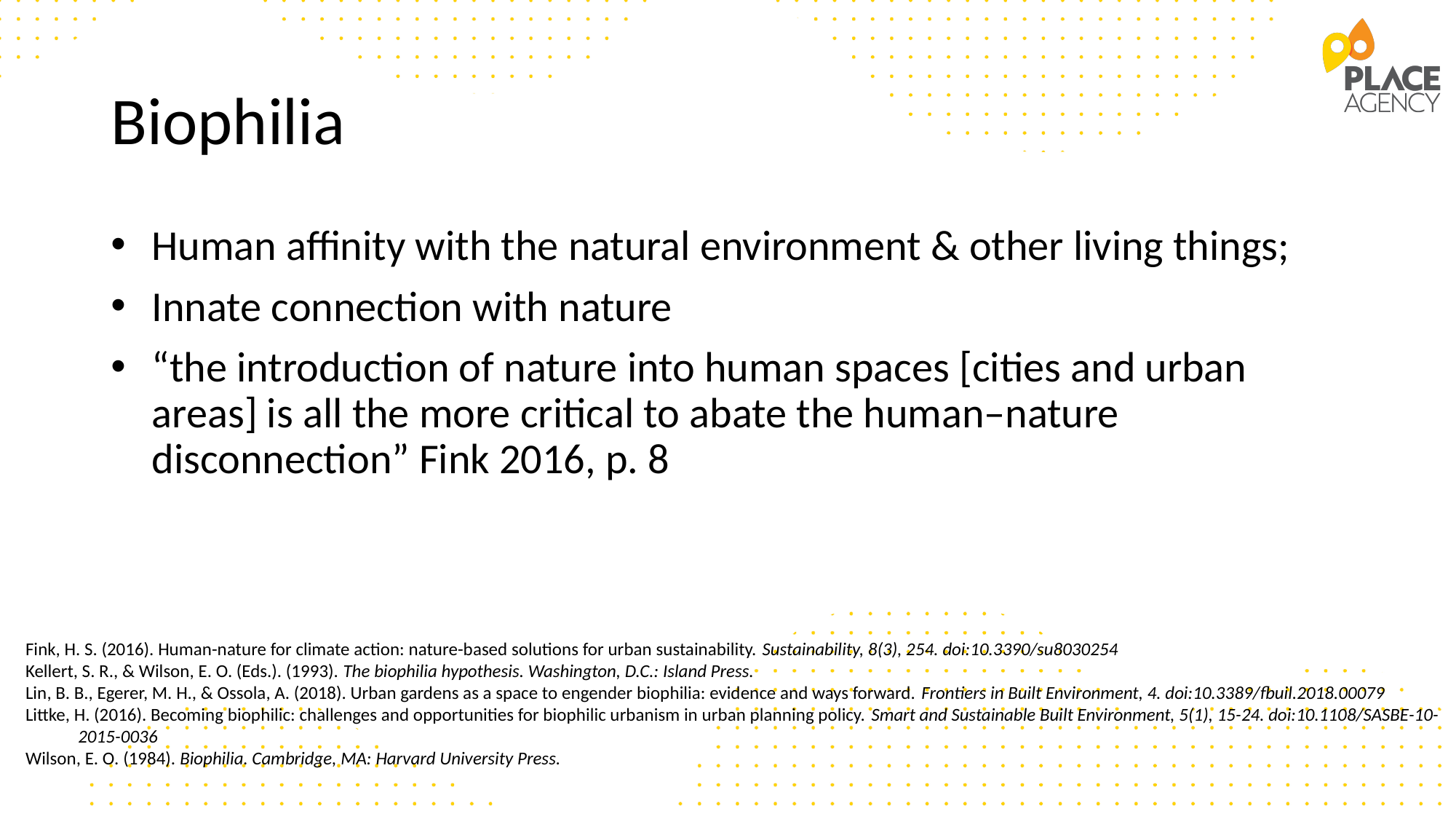

# Biophilia
Human affinity with the natural environment & other living things;
Innate connection with nature
“the introduction of nature into human spaces [cities and urban areas] is all the more critical to abate the human–nature disconnection” Fink 2016, p. 8

Fink, H. S. (2016). Human-nature for climate action: nature-based solutions for urban sustainability. Sustainability, 8(3), 254. doi:10.3390/su8030254
Kellert, S. R., & Wilson, E. O. (Eds.). (1993). The biophilia hypothesis. Washington, D.C.: Island Press.
Lin, B. B., Egerer, M. H., & Ossola, A. (2018). Urban gardens as a space to engender biophilia: evidence and ways forward. Frontiers in Built Environment, 4. doi:10.3389/fbuil.2018.00079
Littke, H. (2016). Becoming biophilic: challenges and opportunities for biophilic urbanism in urban planning policy. Smart and Sustainable Built Environment, 5(1), 15-24. doi:10.1108/SASBE-10-2015-0036
Wilson, E. O. (1984). Biophilia. Cambridge, MA: Harvard University Press.